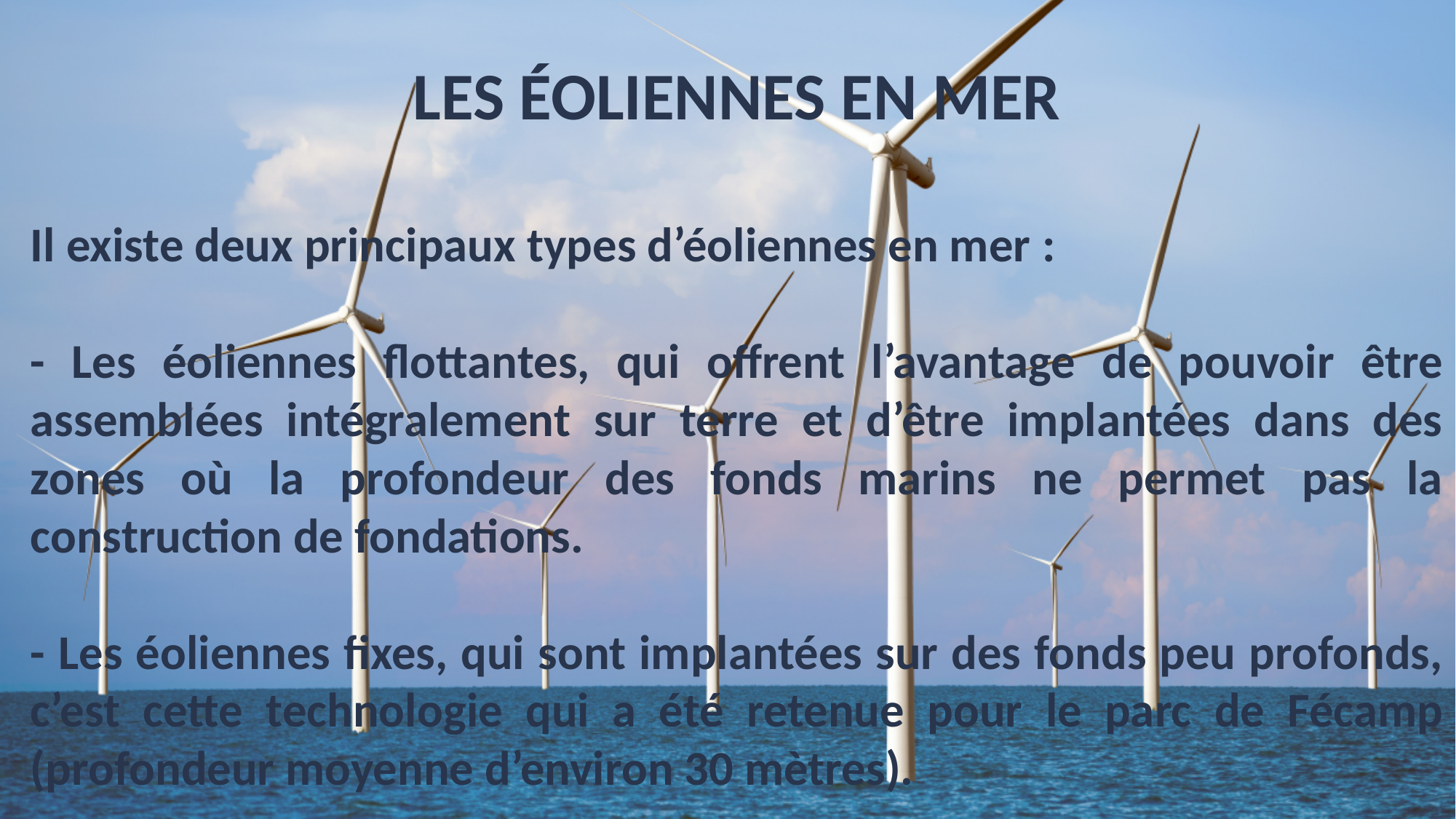

Les Éoliennes en mer

Il existe deux principaux types d’éoliennes en mer :

- Les éoliennes flottantes, qui offrent l’avantage de pouvoir être assemblées intégralement sur terre et d’être implantées dans des zones où la profondeur des fonds marins ne permet pas la construction de fondations.

- Les éoliennes fixes, qui sont implantées sur des fonds peu profonds, c’est cette technologie qui a été retenue pour le parc de Fécamp (profondeur moyenne d’environ 30 mètres).